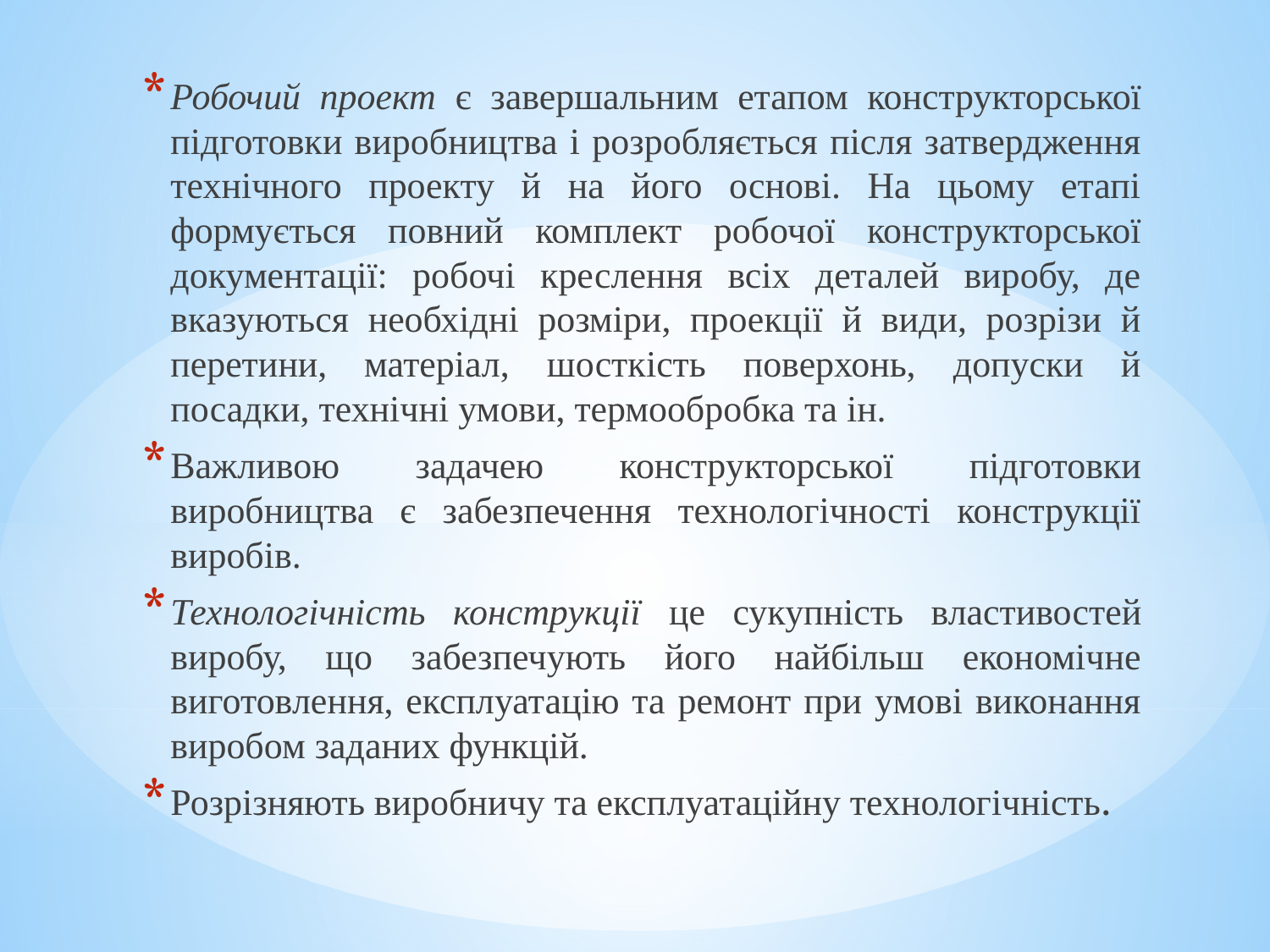

Робочий проект є завершальним етапом конструкторської підготовки виробництва і розробляється після затвердження технічного проекту й на його основі. На цьому етапі формується повний комплект робочої конструкторської документації: робочі креслення всіх деталей виробу, де вказуються необхідні розміри, проекції й види, розрізи й перетини, матеріал, шосткість поверхонь, допуски й посадки, технічні умови, термообробка та ін.
Важливою задачею конструкторської підготовки виробництва є забезпечення технологічності конструкції виробів.
Технологічність конструкції це сукупність властивостей виробу, що забезпечують його найбільш економічне виготовлення, експлуатацію та ремонт при умові виконання виробом заданих функцій.
Розрізняють виробничу та експлуатаційну технологічність.